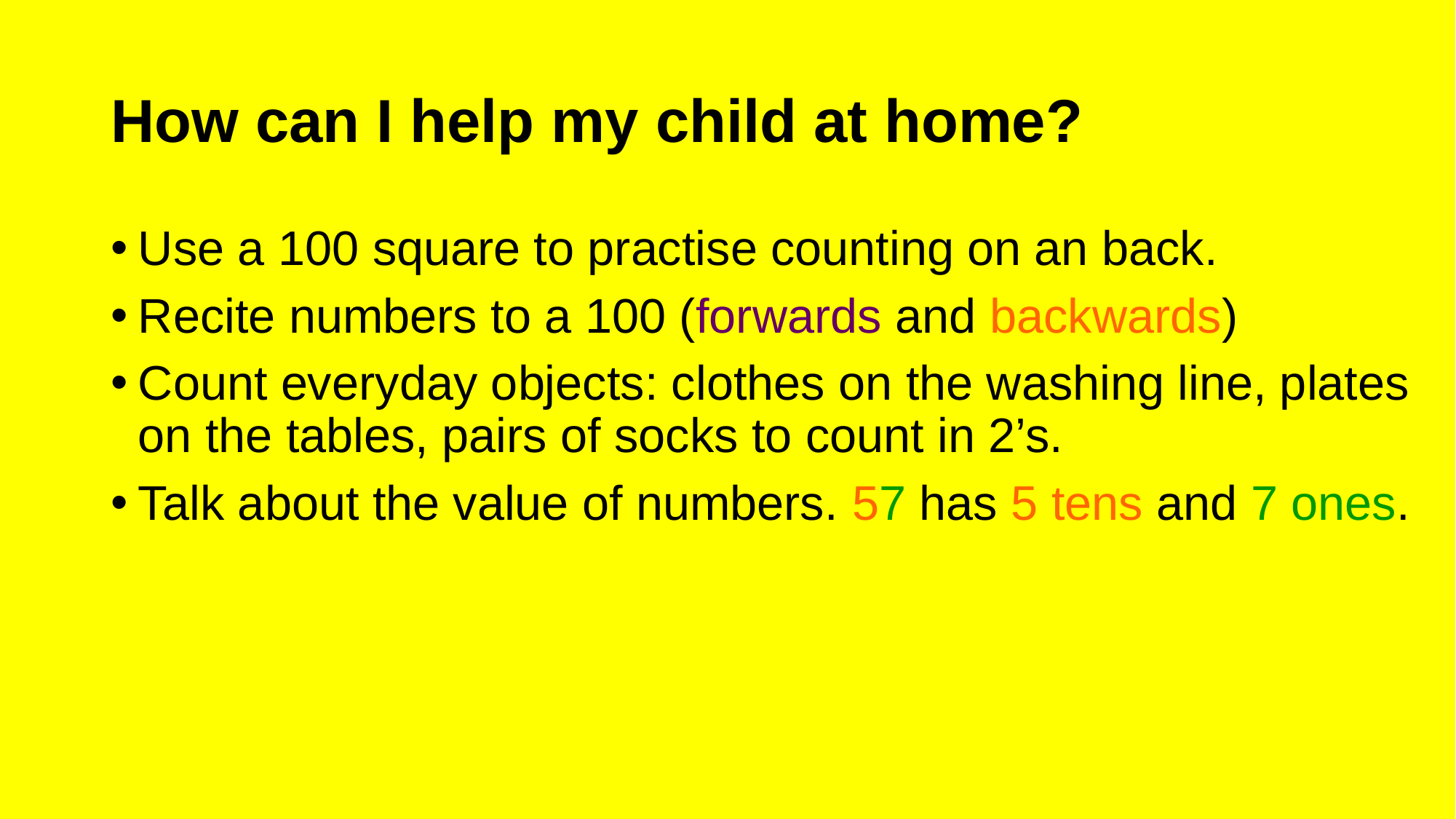

# How can I help my child at home?
Use a 100 square to practise counting on an back.
Recite numbers to a 100 (forwards and backwards)
Count everyday objects: clothes on the washing line, plates on the tables, pairs of socks to count in 2’s.
Talk about the value of numbers. 57 has 5 tens and 7 ones.